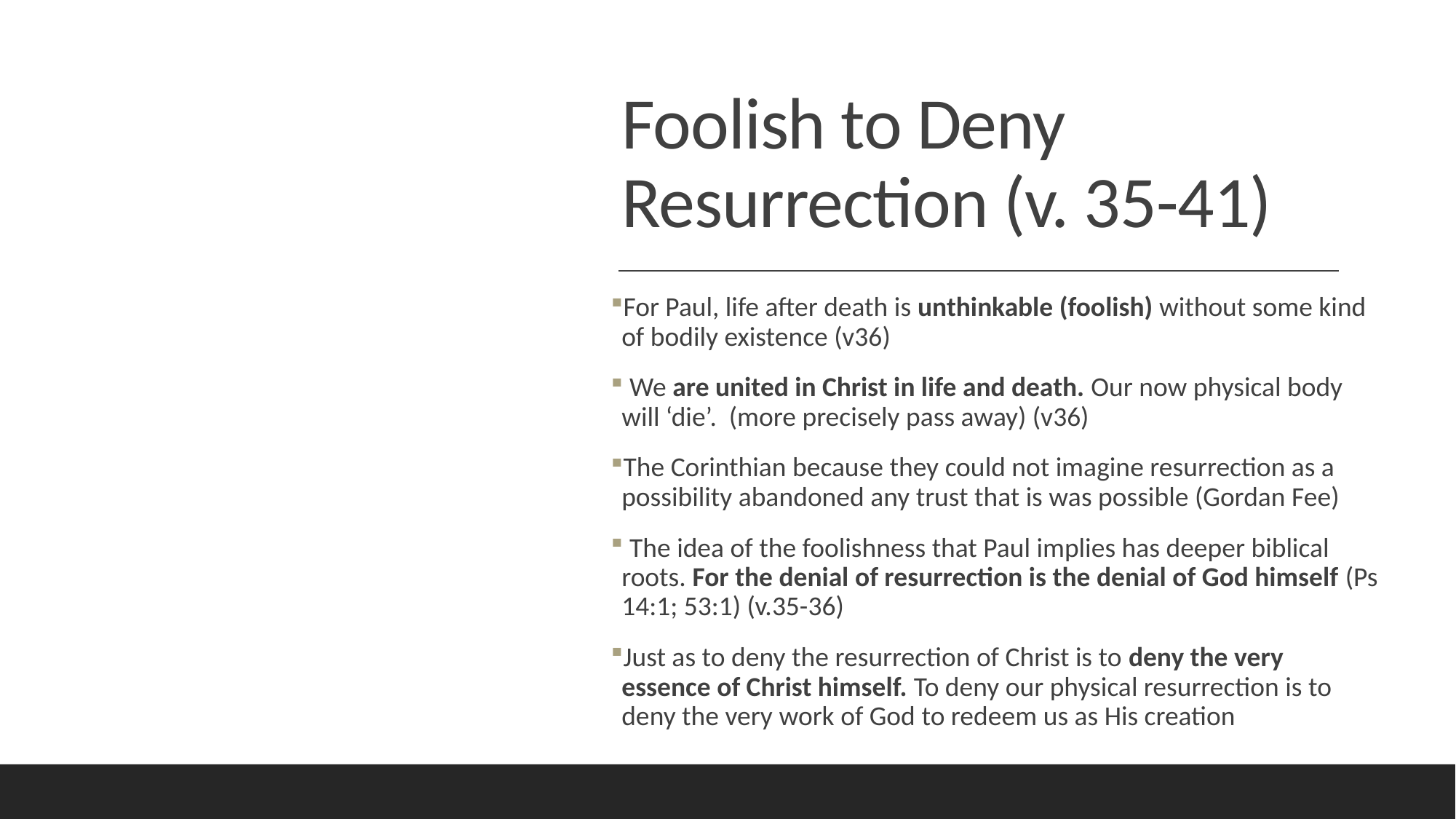

# Foolish to Deny Resurrection (v. 35-41)
For Paul, life after death is unthinkable (foolish) without some kind of bodily existence (v36)
 We are united in Christ in life and death. Our now physical body will ‘die’.  (more precisely pass away) (v36)
The Corinthian because they could not imagine resurrection as a possibility abandoned any trust that is was possible (Gordan Fee)
 The idea of the foolishness that Paul implies has deeper biblical roots. For the denial of resurrection is the denial of God himself (Ps 14:1; 53:1) (v.35-36)
Just as to deny the resurrection of Christ is to deny the very essence of Christ himself. To deny our physical resurrection is to deny the very work of God to redeem us as His creation